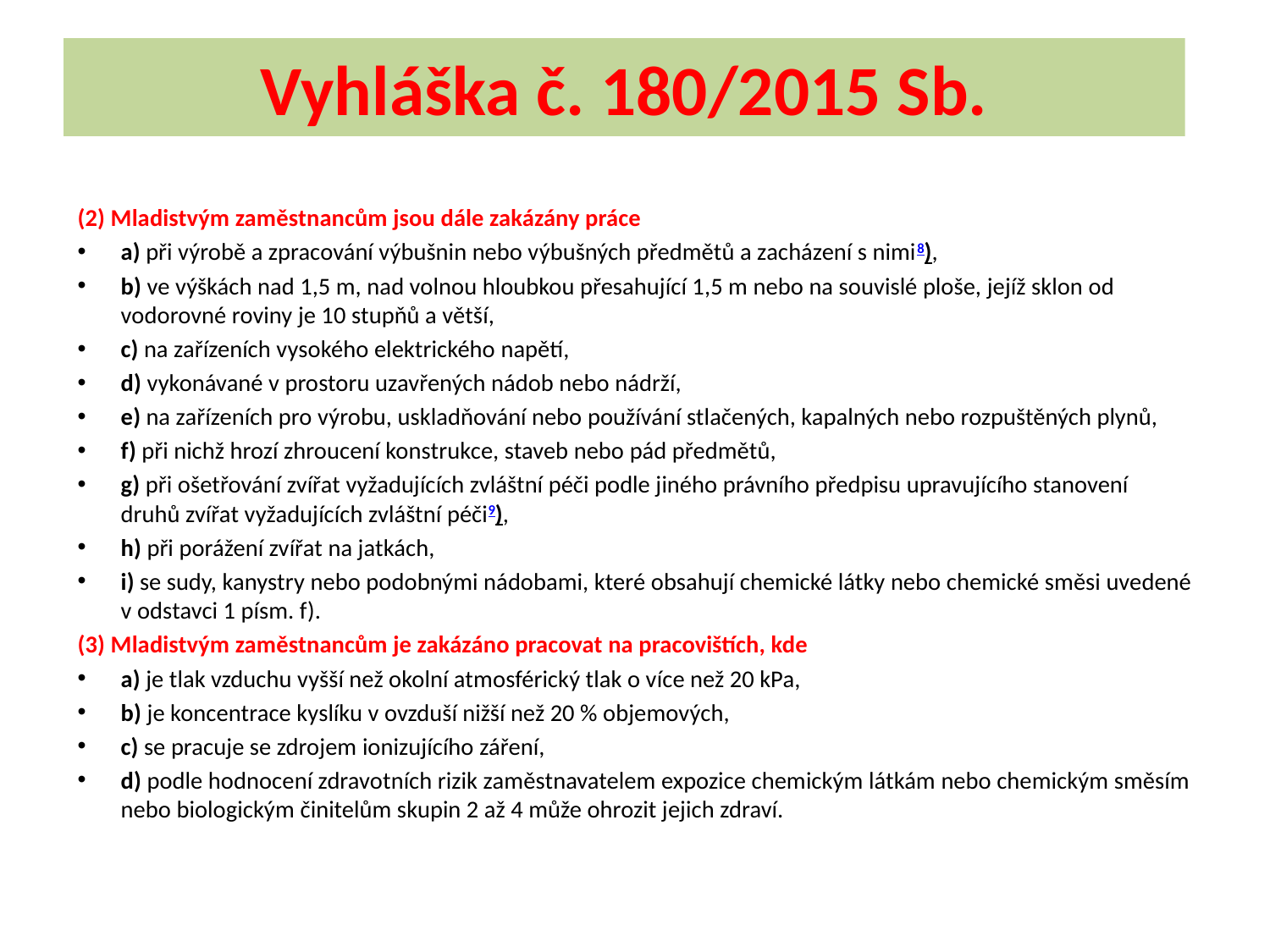

# Vyhláška č. 180/2015 Sb.
(2) Mladistvým zaměstnancům jsou dále zakázány práce
a) při výrobě a zpracování výbušnin nebo výbušných předmětů a zacházení s nimi8),
b) ve výškách nad 1,5 m, nad volnou hloubkou přesahující 1,5 m nebo na souvislé ploše, jejíž sklon od vodorovné roviny je 10 stupňů a větší,
c) na zařízeních vysokého elektrického napětí,
d) vykonávané v prostoru uzavřených nádob nebo nádrží,
e) na zařízeních pro výrobu, uskladňování nebo používání stlačených, kapalných nebo rozpuštěných plynů,
f) při nichž hrozí zhroucení konstrukce, staveb nebo pád předmětů,
g) při ošetřování zvířat vyžadujících zvláštní péči podle jiného právního předpisu upravujícího stanovení druhů zvířat vyžadujících zvláštní péči9),
h) při porážení zvířat na jatkách,
i) se sudy, kanystry nebo podobnými nádobami, které obsahují chemické látky nebo chemické směsi uvedené v odstavci 1 písm. f).
(3) Mladistvým zaměstnancům je zakázáno pracovat na pracovištích, kde
a) je tlak vzduchu vyšší než okolní atmosférický tlak o více než 20 kPa,
b) je koncentrace kyslíku v ovzduší nižší než 20 % objemových,
c) se pracuje se zdrojem ionizujícího záření,
d) podle hodnocení zdravotních rizik zaměstnavatelem expozice chemickým látkám nebo chemickým směsím nebo biologickým činitelům skupin 2 až 4 může ohrozit jejich zdraví.